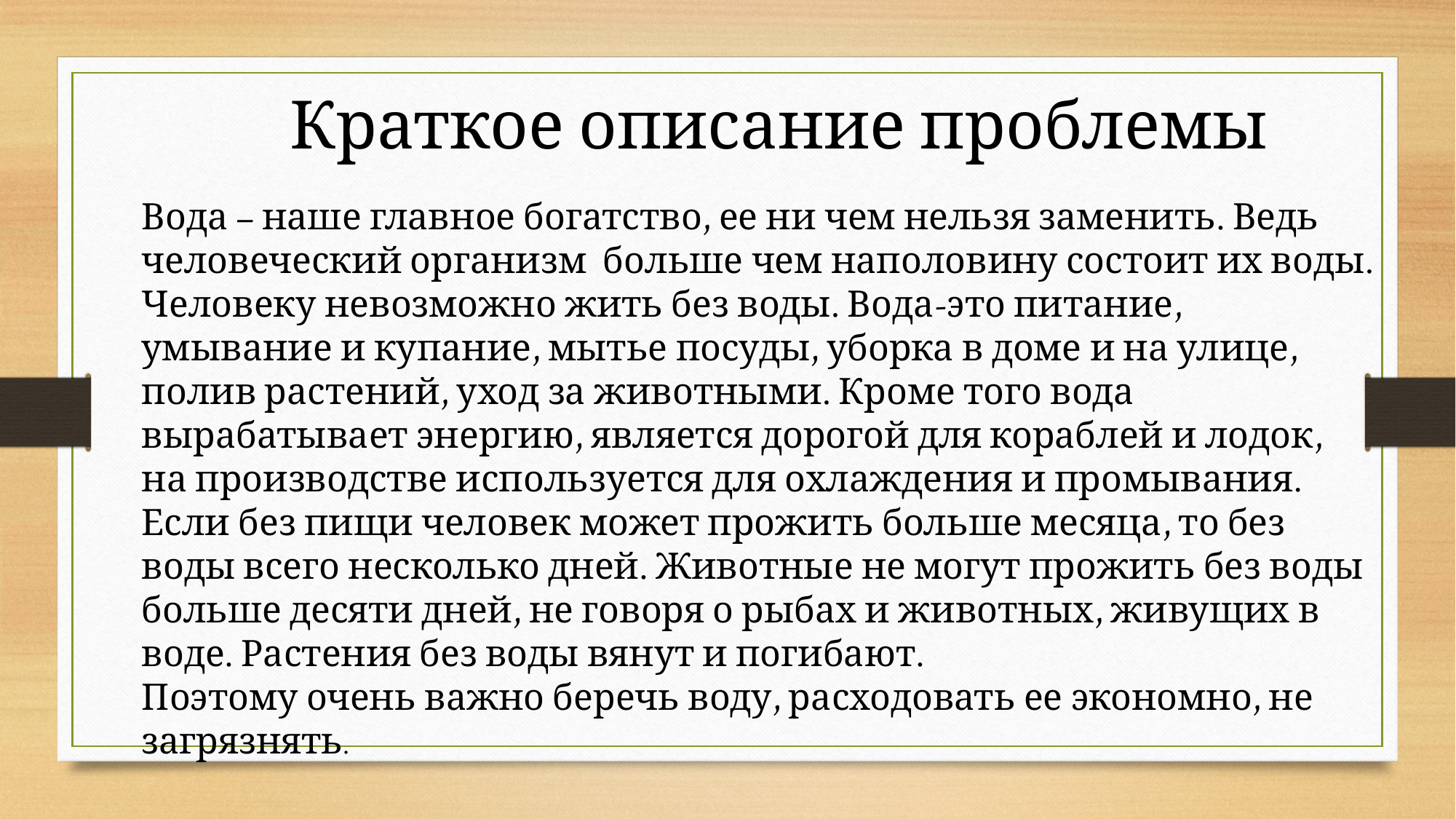

Краткое описание проблемы
Вода – наше главное богатство, ее ни чем нельзя заменить. Ведь человеческий организм  больше чем наполовину состоит их воды. Человеку невозможно жить без воды. Вода-это питание, умывание и купание, мытье посуды, уборка в доме и на улице, полив растений, уход за животными. Кроме того вода вырабатывает энергию, является дорогой для кораблей и лодок, на производстве используется для охлаждения и промывания.
Если без пищи человек может прожить больше месяца, то без воды всего несколько дней. Животные не могут прожить без воды больше десяти дней, не говоря о рыбах и животных, живущих в воде. Растения без воды вянут и погибают.
Поэтому очень важно беречь воду, расходовать ее экономно, не загрязнять.